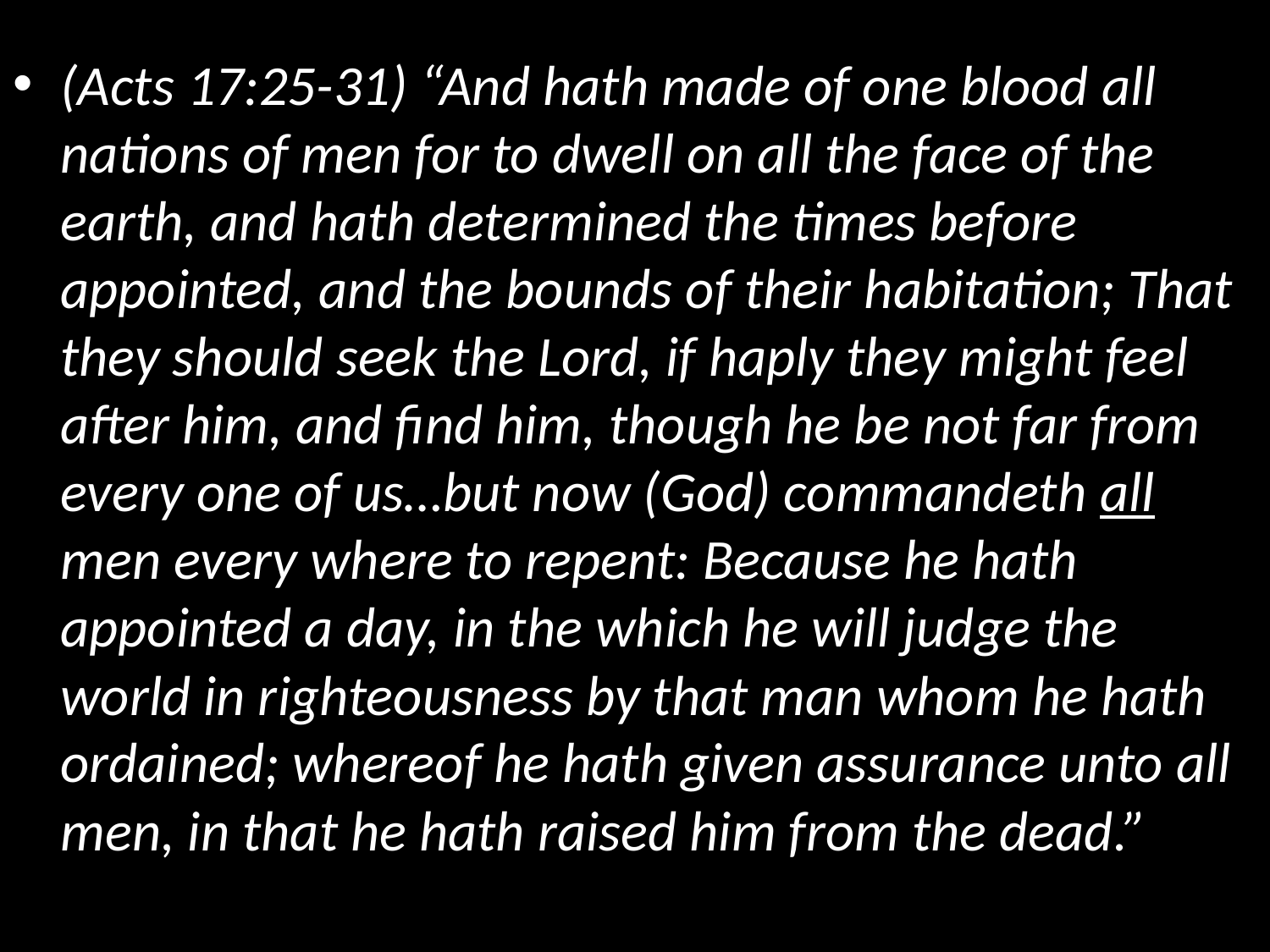

(Acts 17:25-31) “And hath made of one blood all nations of men for to dwell on all the face of the earth, and hath determined the times before appointed, and the bounds of their habitation; That they should seek the Lord, if haply they might feel after him, and find him, though he be not far from every one of us…but now (God) commandeth all men every where to repent: Because he hath appointed a day, in the which he will judge the world in righteousness by that man whom he hath ordained; whereof he hath given assurance unto all men, in that he hath raised him from the dead.”